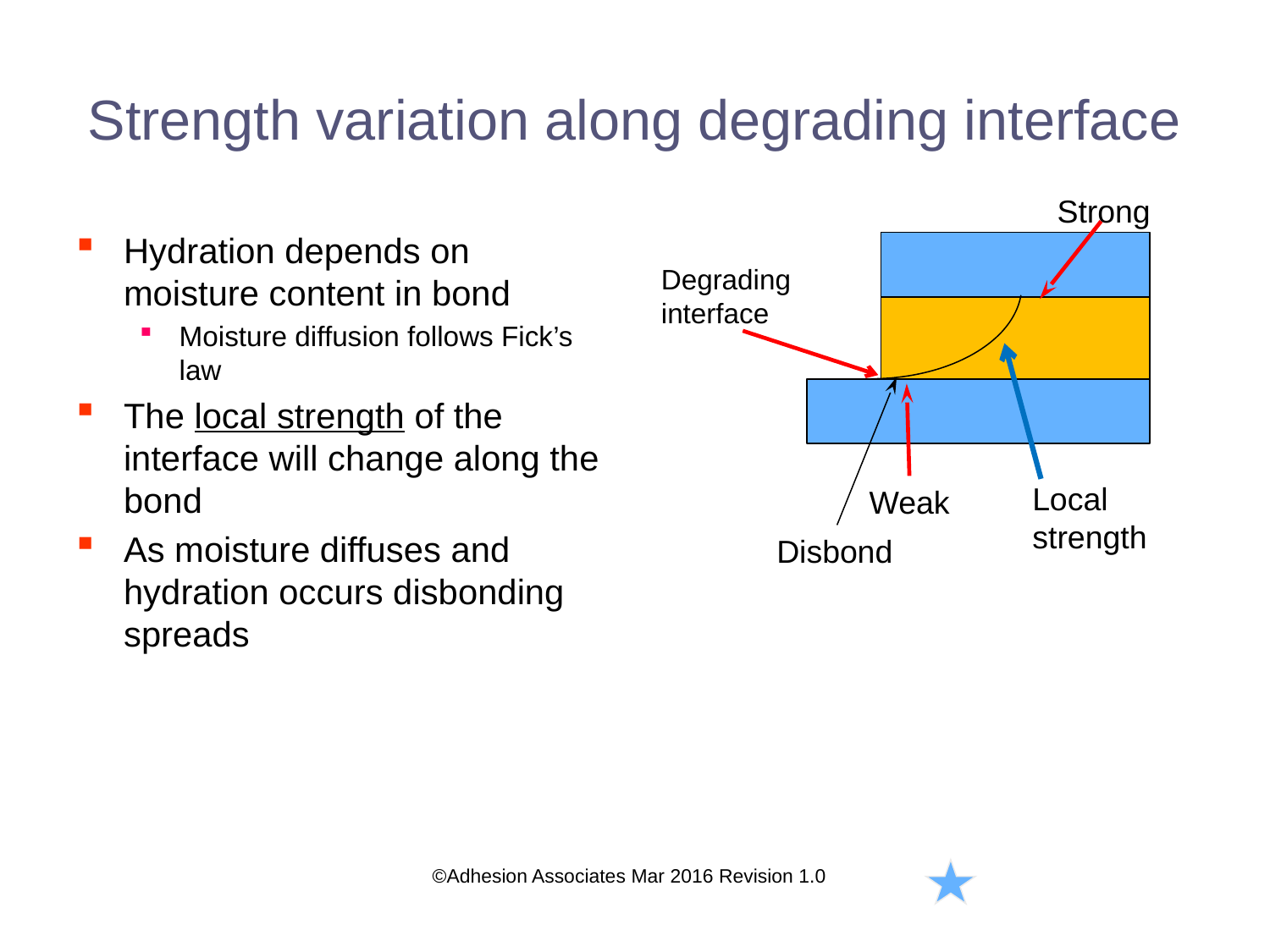

# Strength variation along degrading interface
Strong

Local strength
Weak
Hydration depends on moisture content in bond
Moisture diffusion follows Fick’s law
The local strength of the interface will change along the bond
As moisture diffuses and hydration occurs disbonding spreads

Degrading interface

Disbond

©Adhesion Associates Mar 2016 Revision 1.0